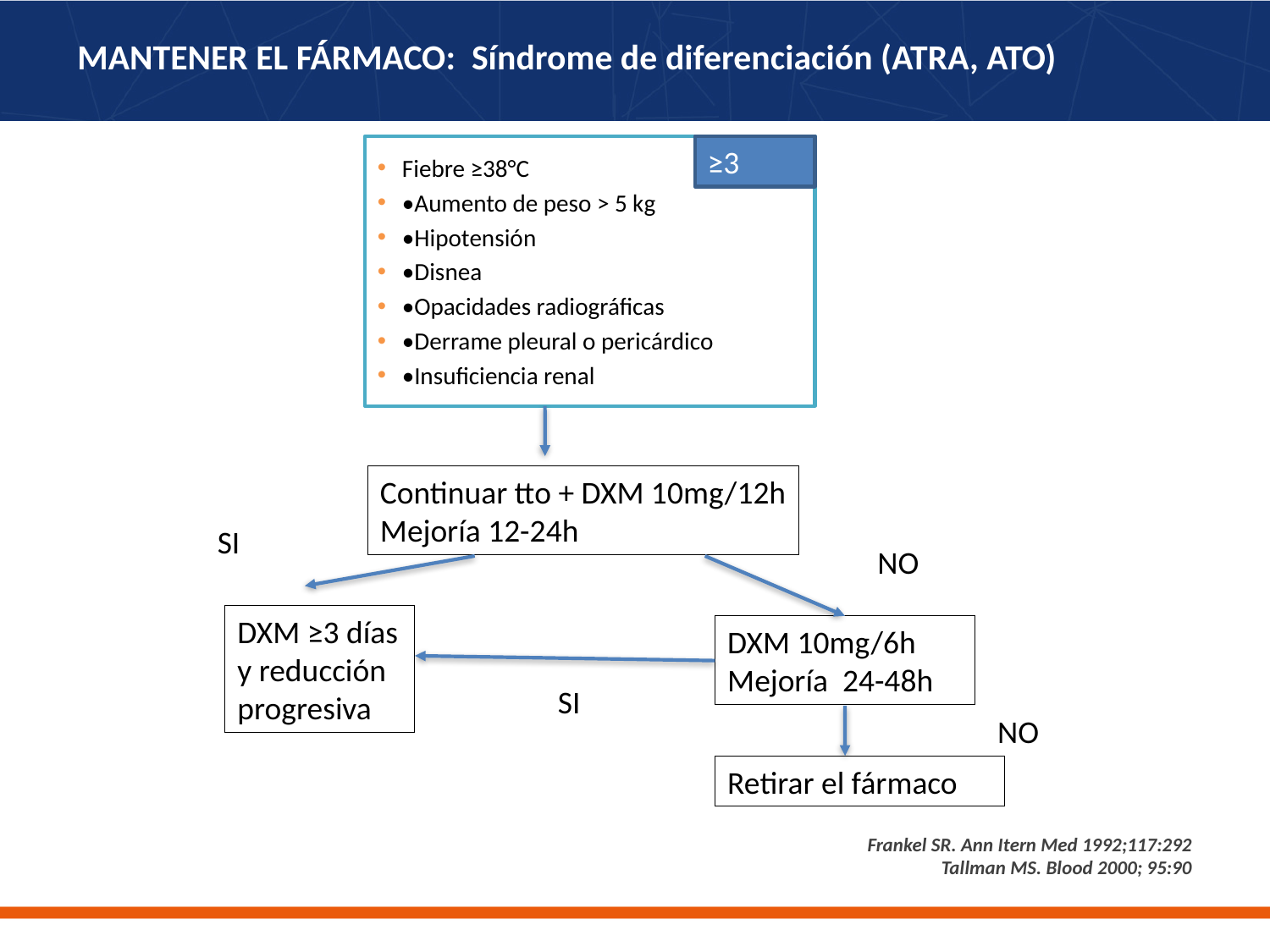

MANTENER EL FÁRMACO:  Síndrome de diferenciación (ATRA, ATO)

Fiebre ≥38°C
•Aumento de peso > 5 kg
•Hipotensión
•Disnea
•Opacidades radiográficas
•Derrame pleural o pericárdico
•Insuficiencia renal
≥3

Continuar tto + DXM 10mg/12h
Mejoría 12-24h
SI
NO

DXM ≥3 días
y reducción progresiva
DXM 10mg/6h
Mejoría  24-48h

SI

NO
Retirar el fármaco
Frankel SR. Ann Itern Med 1992;117:292
Tallman MS. Blood 2000; 95:90